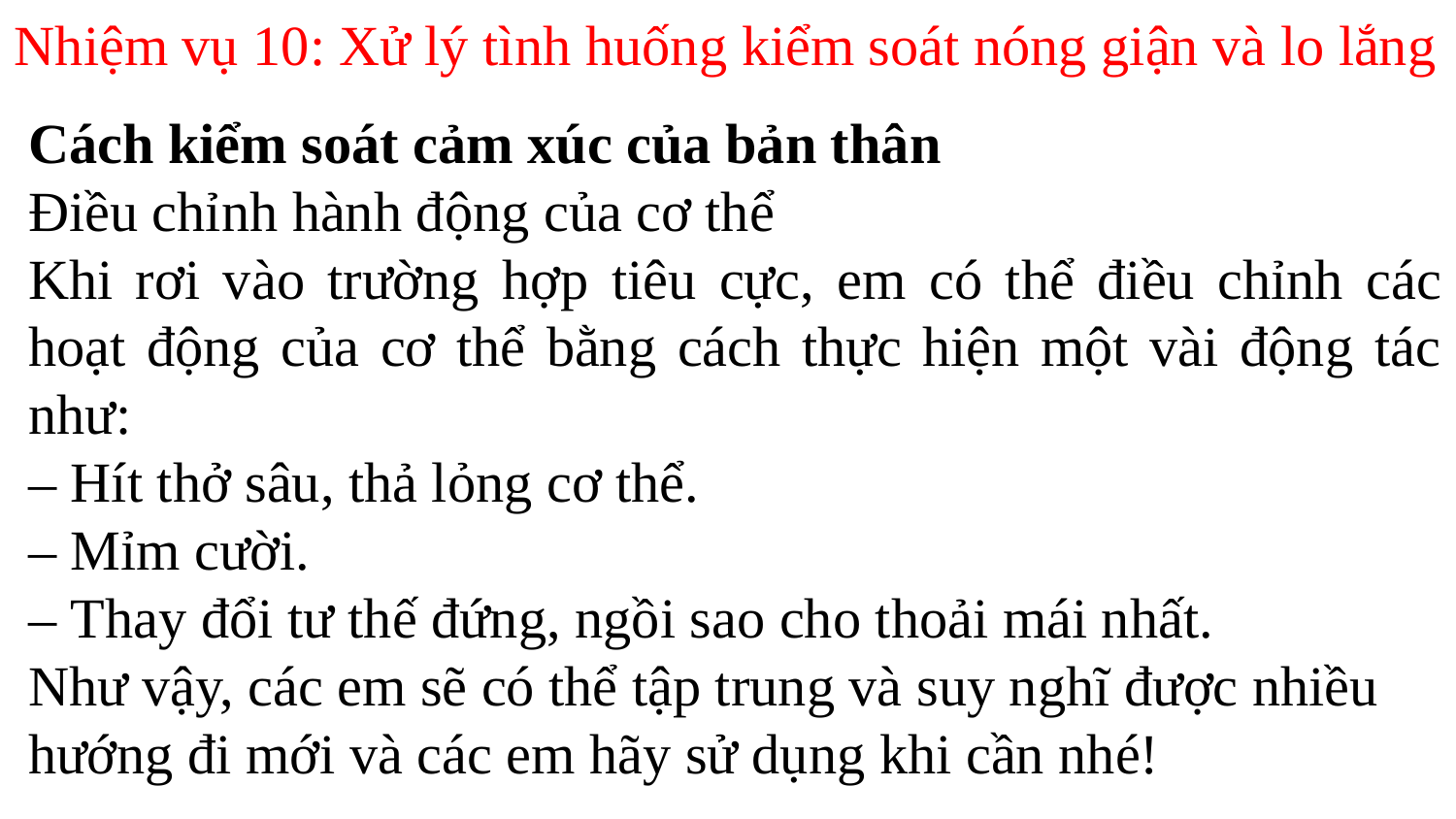

Nhiệm vụ 10: Xử lý tình huống kiểm soát nóng giận và lo lắng
Cách kiểm soát cảm xúc của bản thân
Điều chỉnh hành động của cơ thể
Khi rơi vào trường hợp tiêu cực, em có thể điều chỉnh các hoạt động của cơ thể bằng cách thực hiện một vài động tác như:
– Hít thở sâu, thả lỏng cơ thể.
– Mỉm cười.
– Thay đổi tư thế đứng, ngồi sao cho thoải mái nhất.
Như vậy, các em sẽ có thể tập trung và suy nghĩ được nhiều hướng đi mới và các em hãy sử dụng khi cần nhé!